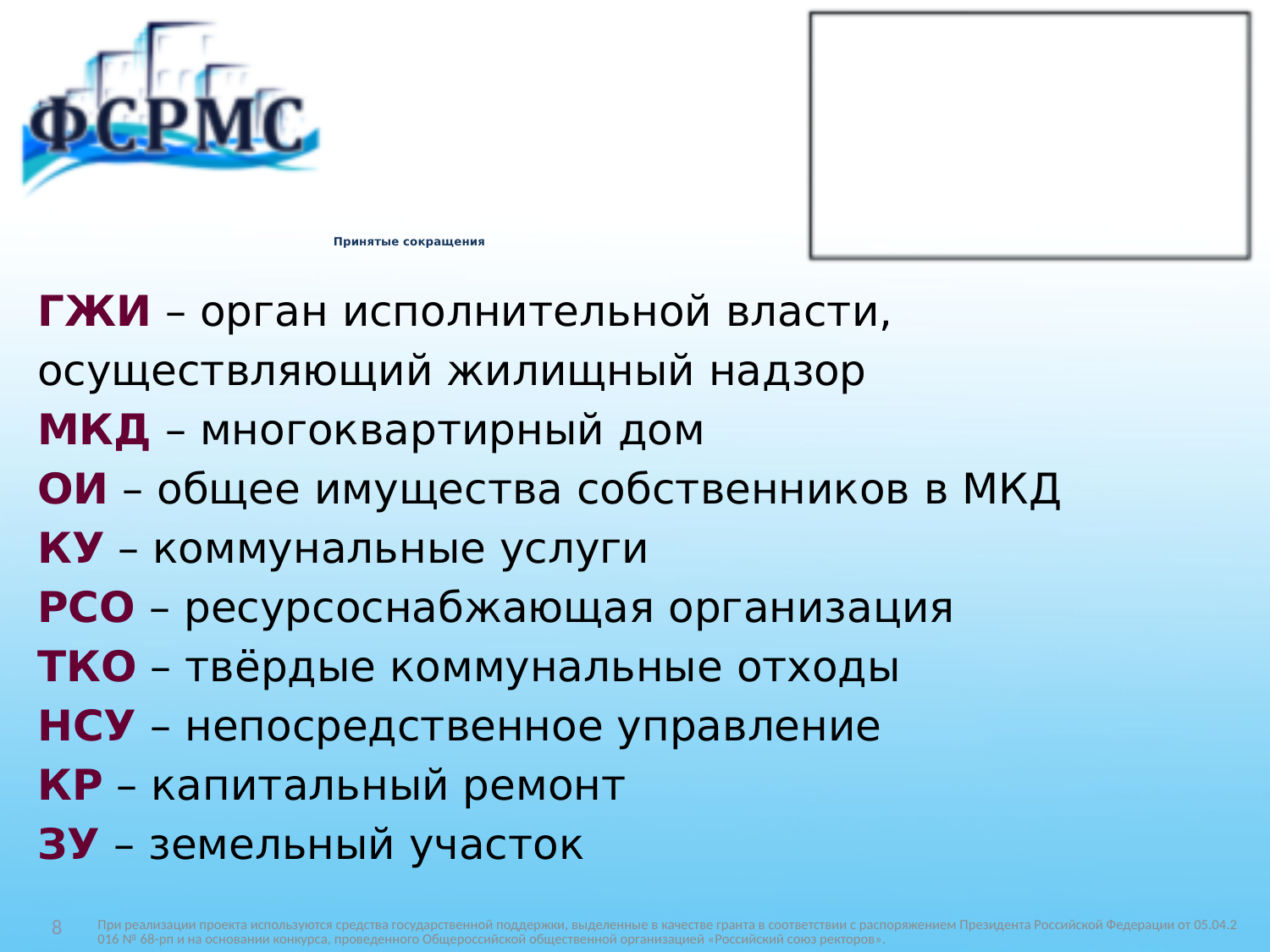

# Принятые сокращения
ГЖИ – орган исполнительной власти,
осуществляющий жилищный надзор
МКД – многоквартирный дом
ОИ – общее имущества собственников в МКД
КУ – коммунальные услуги
РСО – ресурсоснабжающая организация
ТКО – твёрдые коммунальные отходы
НСУ – непосредственное управление
КР – капитальный ремонт
ЗУ – земельный участок

При реализации проекта используются средства государственной поддержки, выделенные в качестве гранта в соответствии c распоряжением Президента Российской Федерации от 05.04.2016 № 68-рп и на основании конкурса, проведенного Общероссийской общественной организацией «Российский союз ректоров».
8